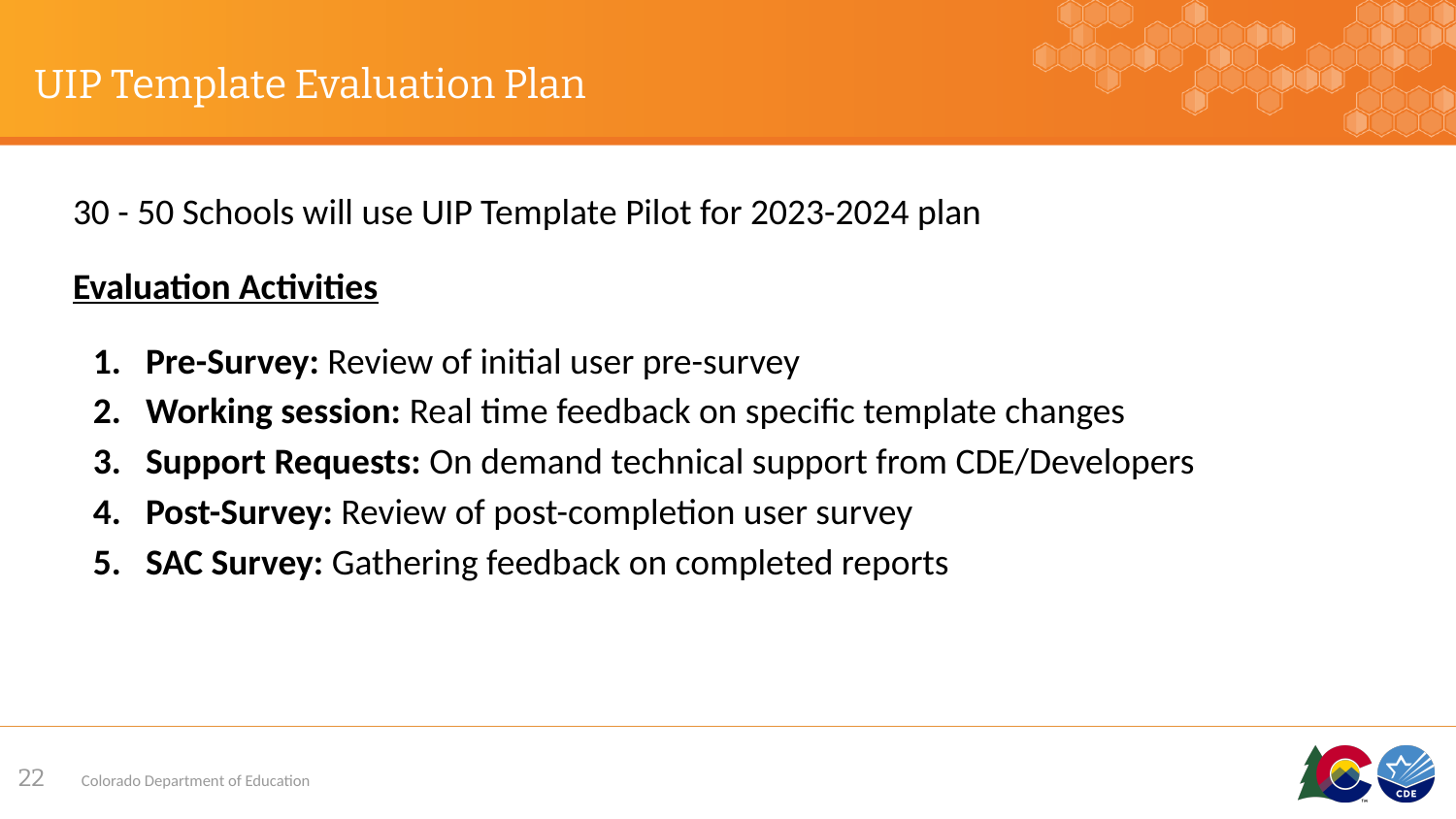

# UIP Template Evaluation Plan
30 - 50 Schools will use UIP Template Pilot for 2023-2024 plan
Evaluation Activities
Pre-Survey: Review of initial user pre-survey
Working session: Real time feedback on specific template changes
Support Requests: On demand technical support from CDE/Developers
Post-Survey: Review of post-completion user survey
SAC Survey: Gathering feedback on completed reports
22